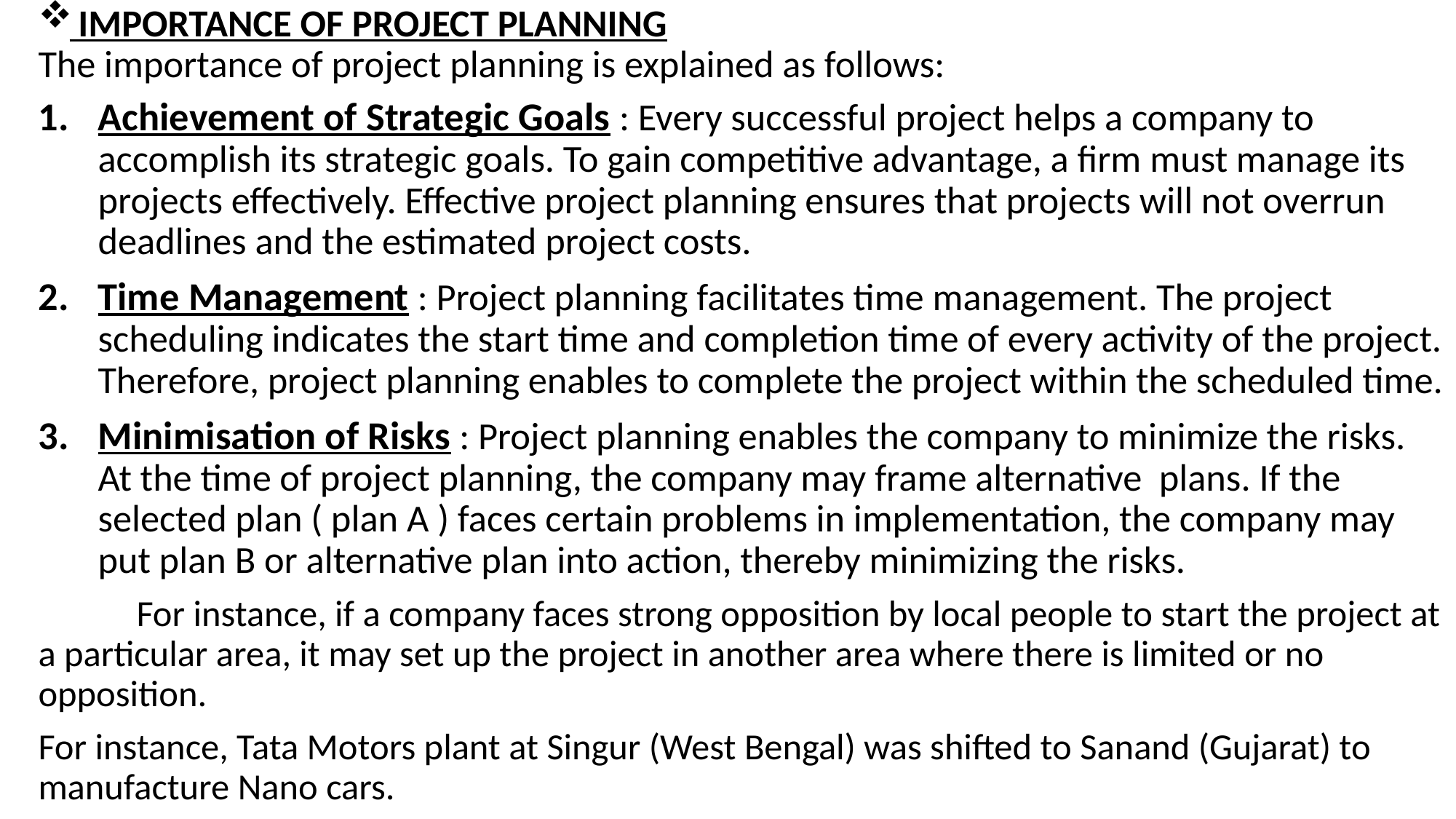

IMPORTANCE OF PROJECT PLANNING
The importance of project planning is explained as follows:
Achievement of Strategic Goals : Every successful project helps a company to accomplish its strategic goals. To gain competitive advantage, a firm must manage its projects effectively. Effective project planning ensures that projects will not overrun deadlines and the estimated project costs.
Time Management : Project planning facilitates time management. The project scheduling indicates the start time and completion time of every activity of the project. Therefore, project planning enables to complete the project within the scheduled time.
Minimisation of Risks : Project planning enables the company to minimize the risks. At the time of project planning, the company may frame alternative  plans. If the selected plan ( plan A ) faces certain problems in implementation, the company may put plan B or alternative plan into action, thereby minimizing the risks.
	For instance, if a company faces strong opposition by local people to start the project at a particular area, it may set up the project in another area where there is limited or no opposition.
For instance, Tata Motors plant at Singur (West Bengal) was shifted to Sanand (Gujarat) to manufacture Nano cars.